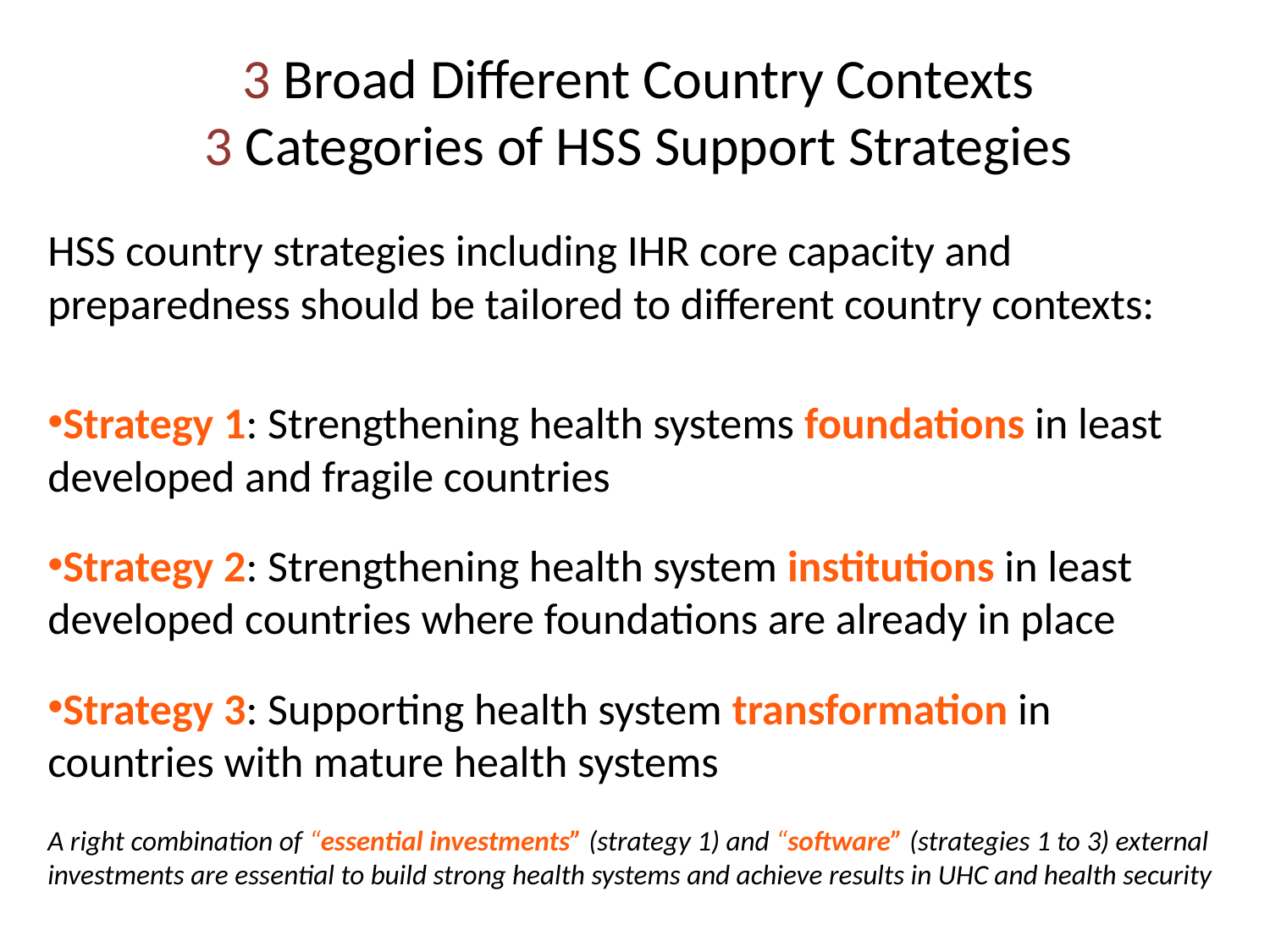

# 3 Broad Different Country Contexts 3 Categories of HSS Support Strategies
HSS country strategies including IHR core capacity and preparedness should be tailored to different country contexts:

Strategy 1: Strengthening health systems foundations in least developed and fragile countries
Strategy 2: Strengthening health system institutions in least developed countries where foundations are already in place
Strategy 3: Supporting health system transformation in countries with mature health systems
A right combination of “essential investments” (strategy 1) and “software” (strategies 1 to 3) external investments are essential to build strong health systems and achieve results in UHC and health security